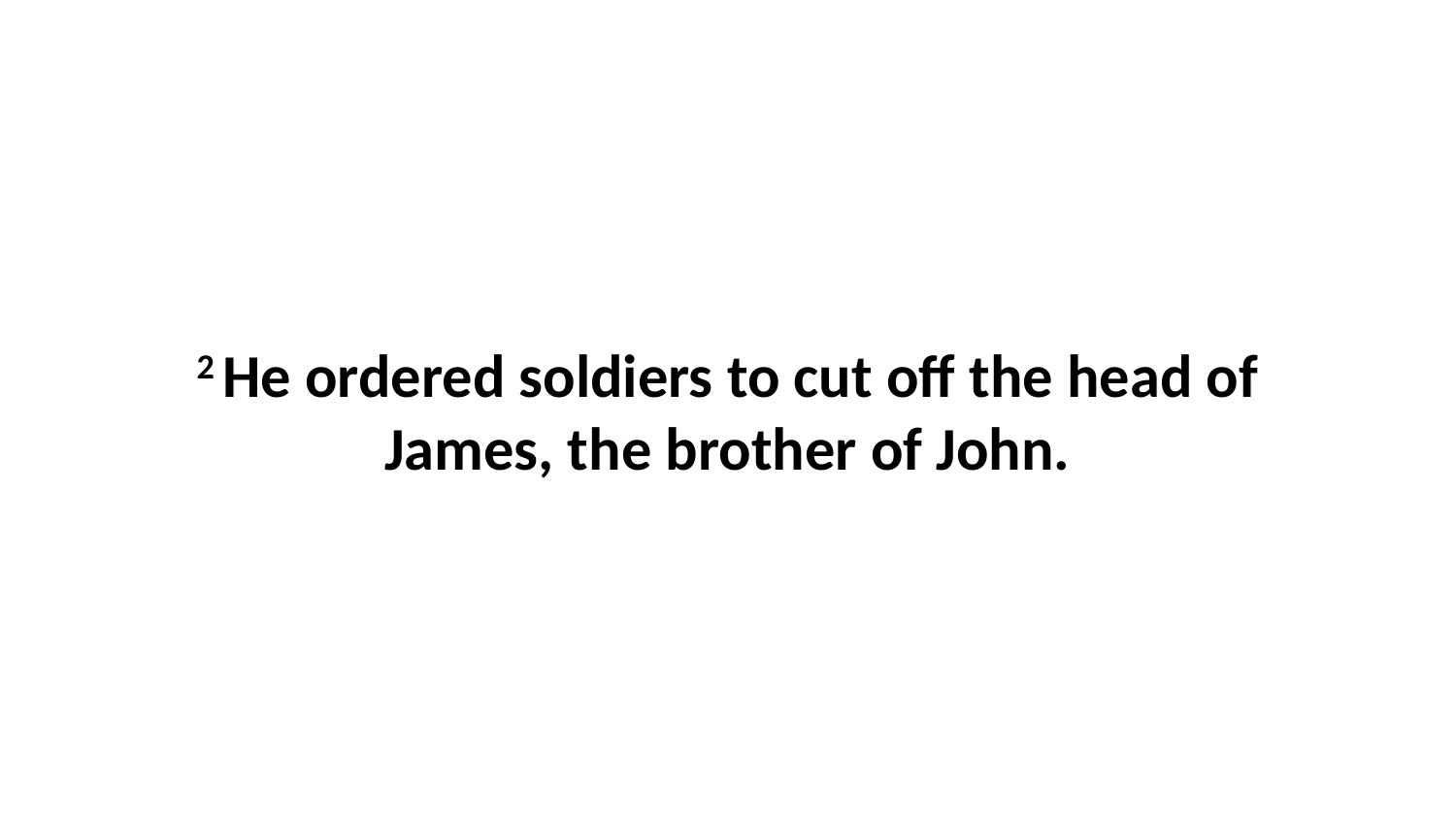

2 He ordered soldiers to cut off the head of James, the brother of John.